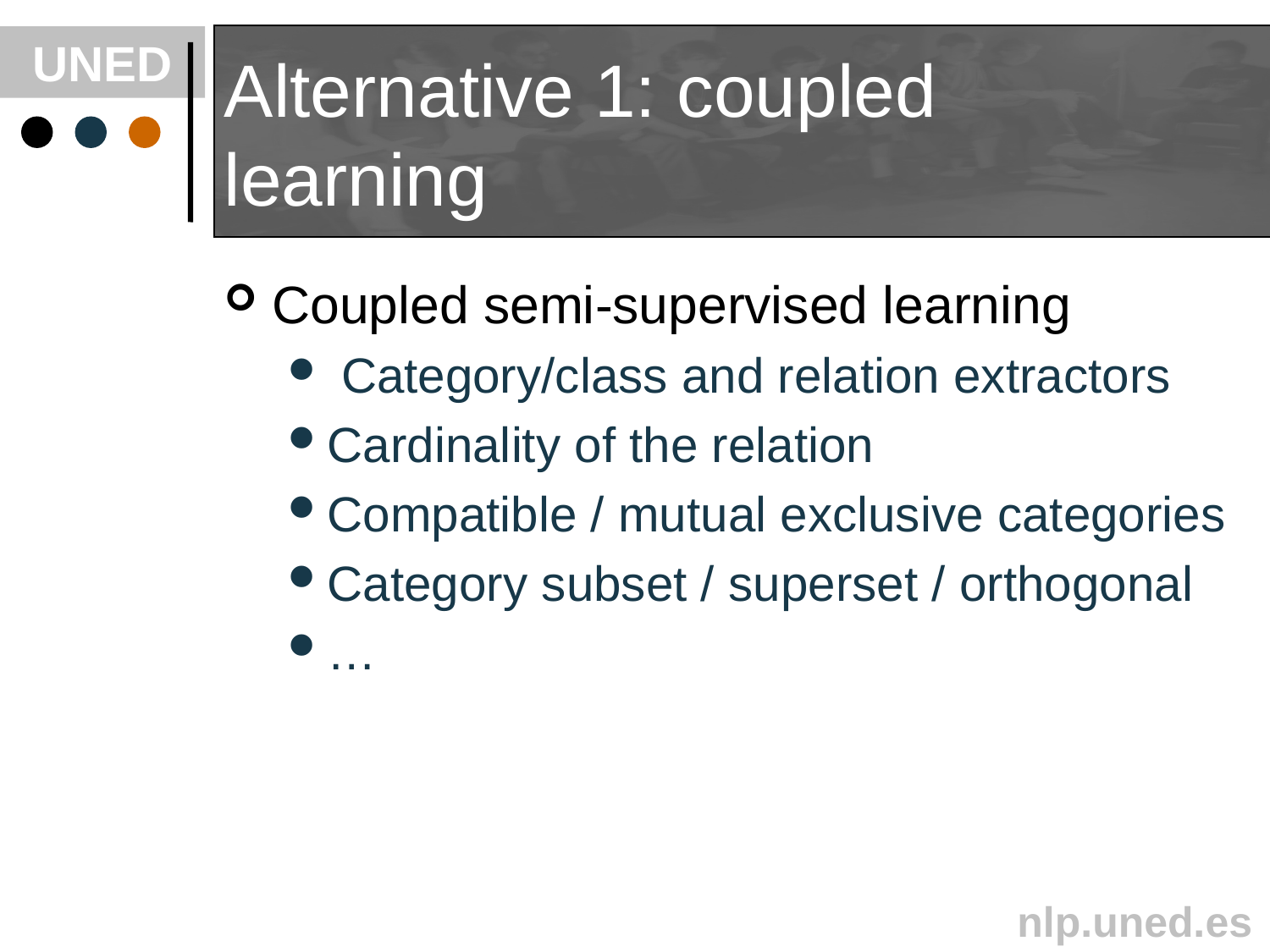

# Alternative 1: coupled learning
Coupled semi-supervised learning
 Category/class and relation extractors
Cardinality of the relation
Compatible / mutual exclusive categories
Category subset / superset / orthogonal
…